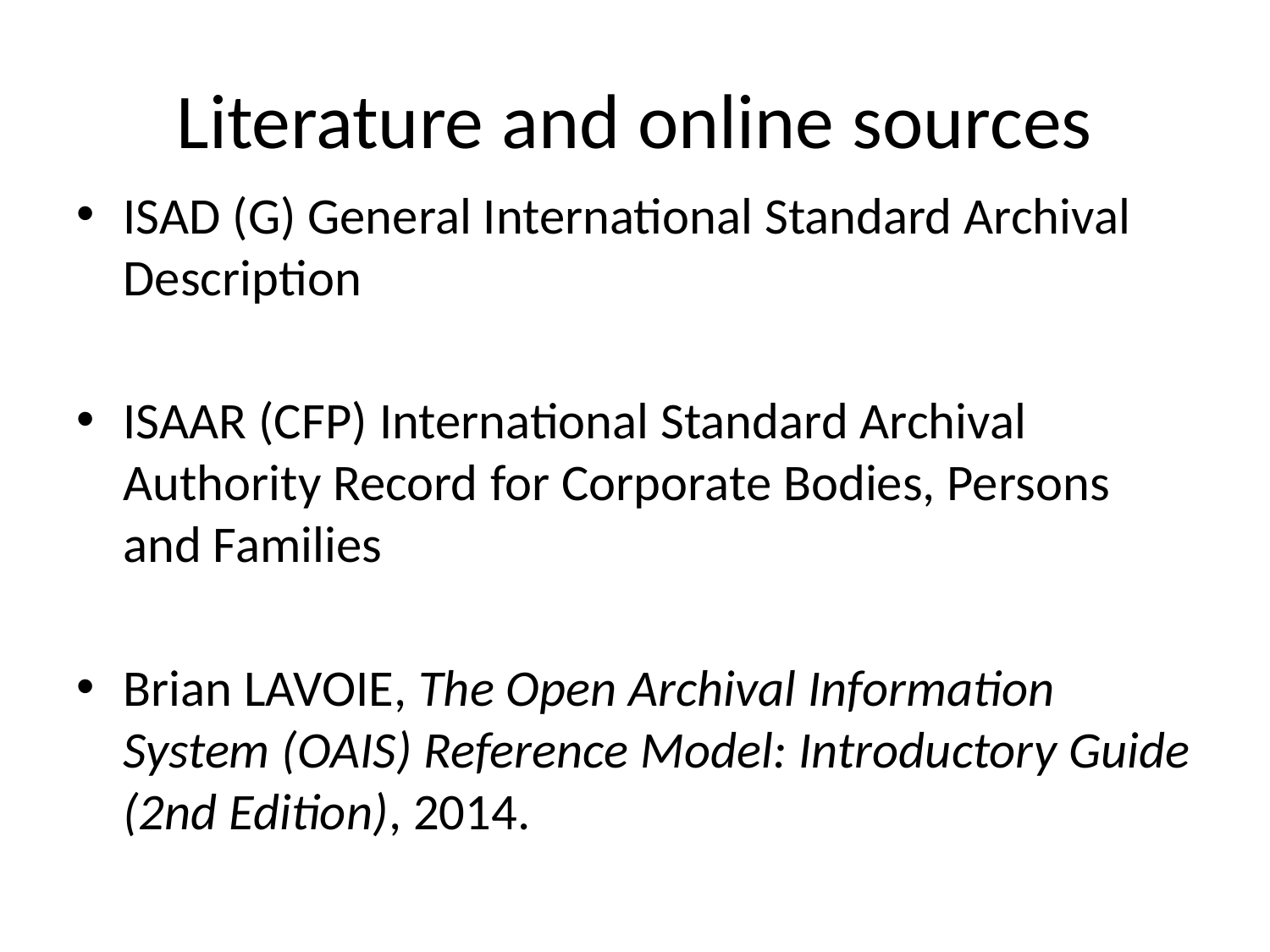

# Literature and online sources
ISAD (G) General International Standard Archival Description

ISAAR (CFP) International Standard Archival Authority Record for Corporate Bodies, Persons and Families

Brian Lavoie, The Open Archival Information System (OAIS) Reference Model: Introductory Guide (2nd Edition), 2014.